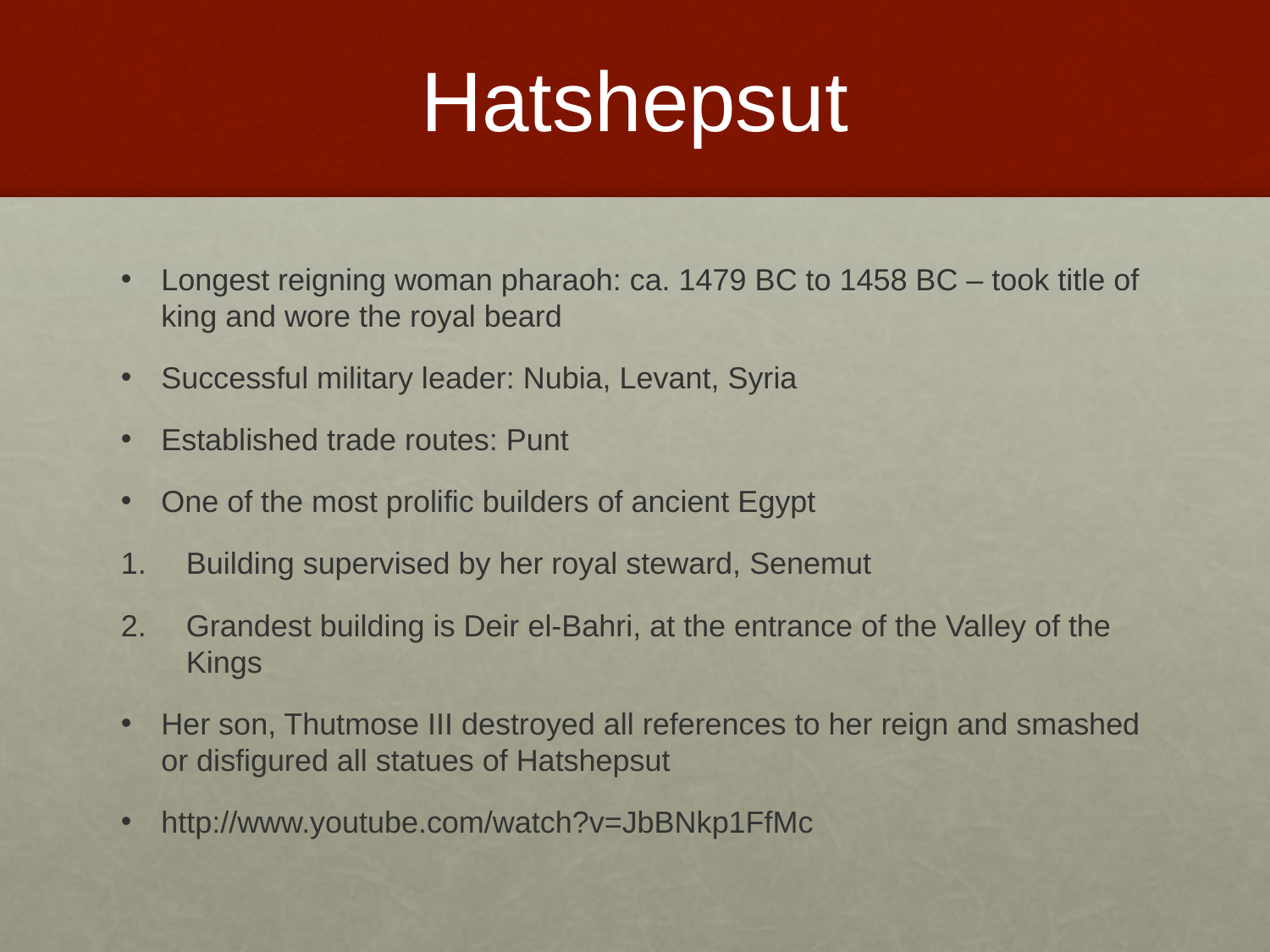

# Hatshepsut
Longest reigning woman pharaoh: ca. 1479 BC to 1458 BC – took title of king and wore the royal beard
Successful military leader: Nubia, Levant, Syria
Established trade routes: Punt
One of the most prolific builders of ancient Egypt
Building supervised by her royal steward, Senemut
Grandest building is Deir el-Bahri, at the entrance of the Valley of the Kings
Her son, Thutmose III destroyed all references to her reign and smashed or disfigured all statues of Hatshepsut
http://www.youtube.com/watch?v=JbBNkp1FfMc